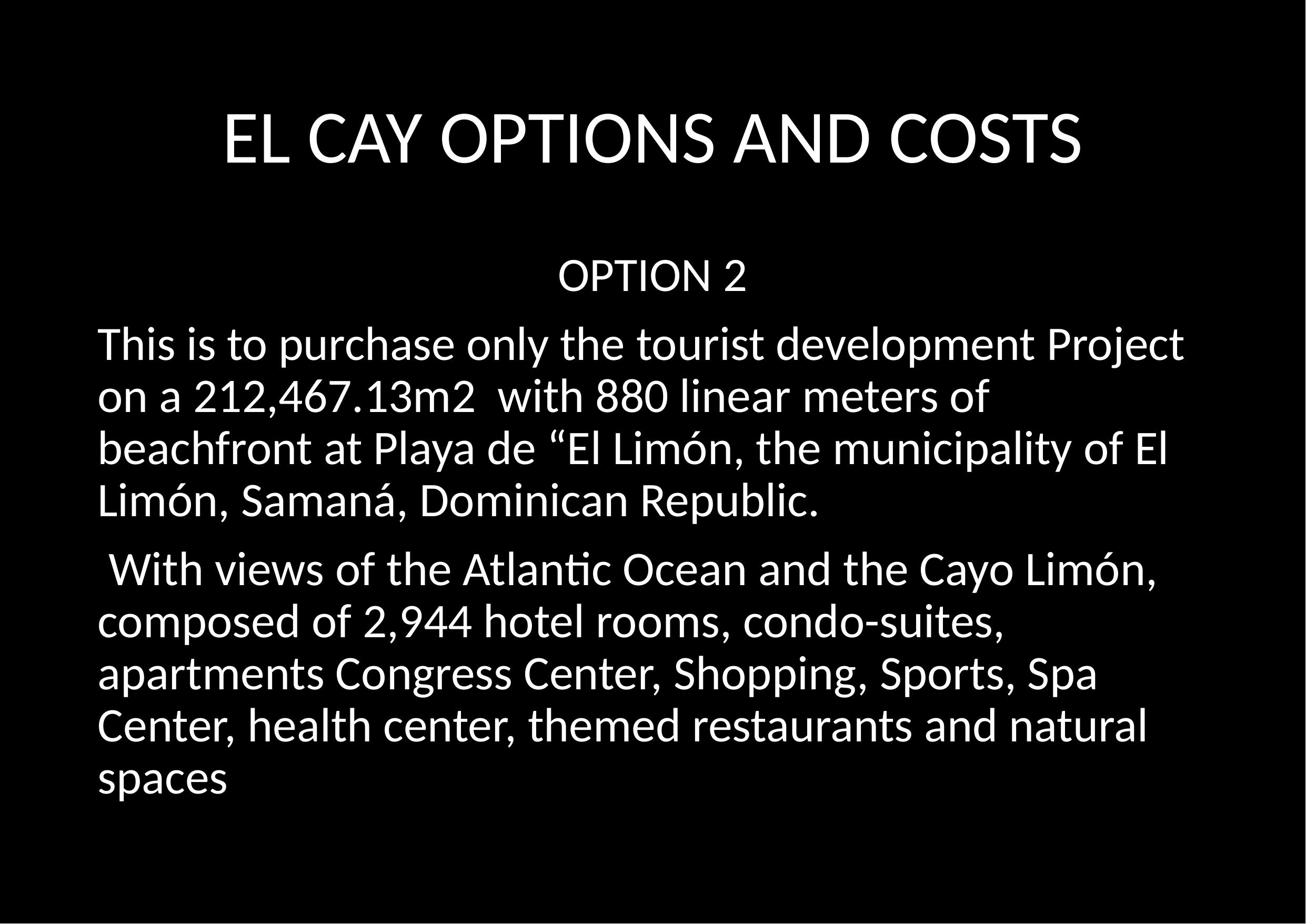

# EL CAY OPTIONS AND COSTS
OPTION 2
This is to purchase only the tourist development Project on a 212,467.13m2  with 880 linear meters of beachfront at Playa de “El Limón, the municipality of El Limón, Samaná, Dominican Republic.
 With views of the Atlantic Ocean and the Cayo Limón, composed of 2,944 hotel rooms, condo-suites, apartments Congress Center, Shopping, Sports, Spa Center, health center, themed restaurants and natural spaces